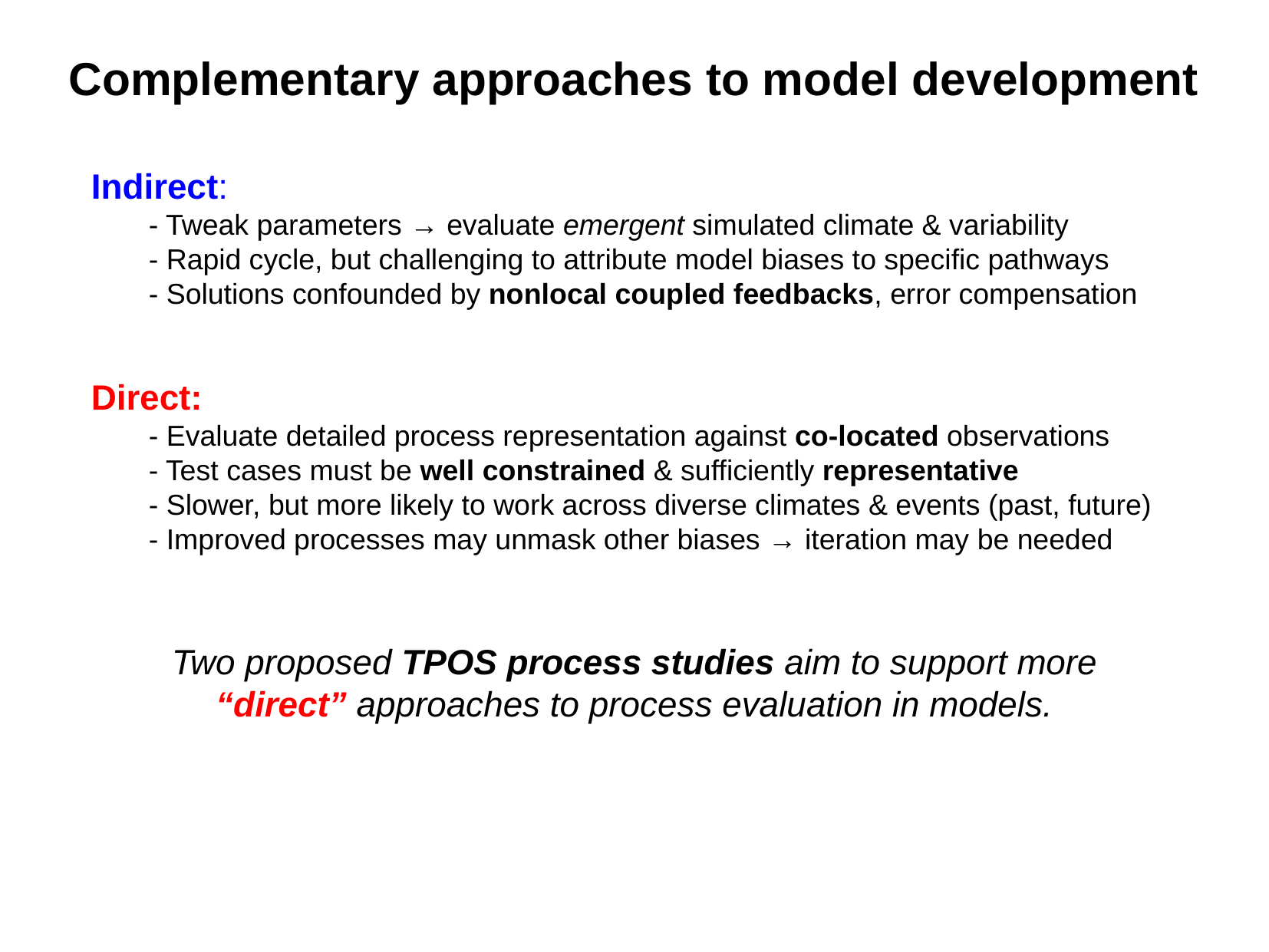

Complementary approaches to model development
Indirect:
- Tweak parameters → evaluate emergent simulated climate & variability
- Rapid cycle, but challenging to attribute model biases to specific pathways
- Solutions confounded by nonlocal coupled feedbacks, error compensation

Direct:
- Evaluate detailed process representation against co-located observations
- Test cases must be well constrained & sufficiently representative
- Slower, but more likely to work across diverse climates & events (past, future)
- Improved processes may unmask other biases → iteration may be needed

Two proposed TPOS process studies aim to support more
“direct” approaches to process evaluation in models.